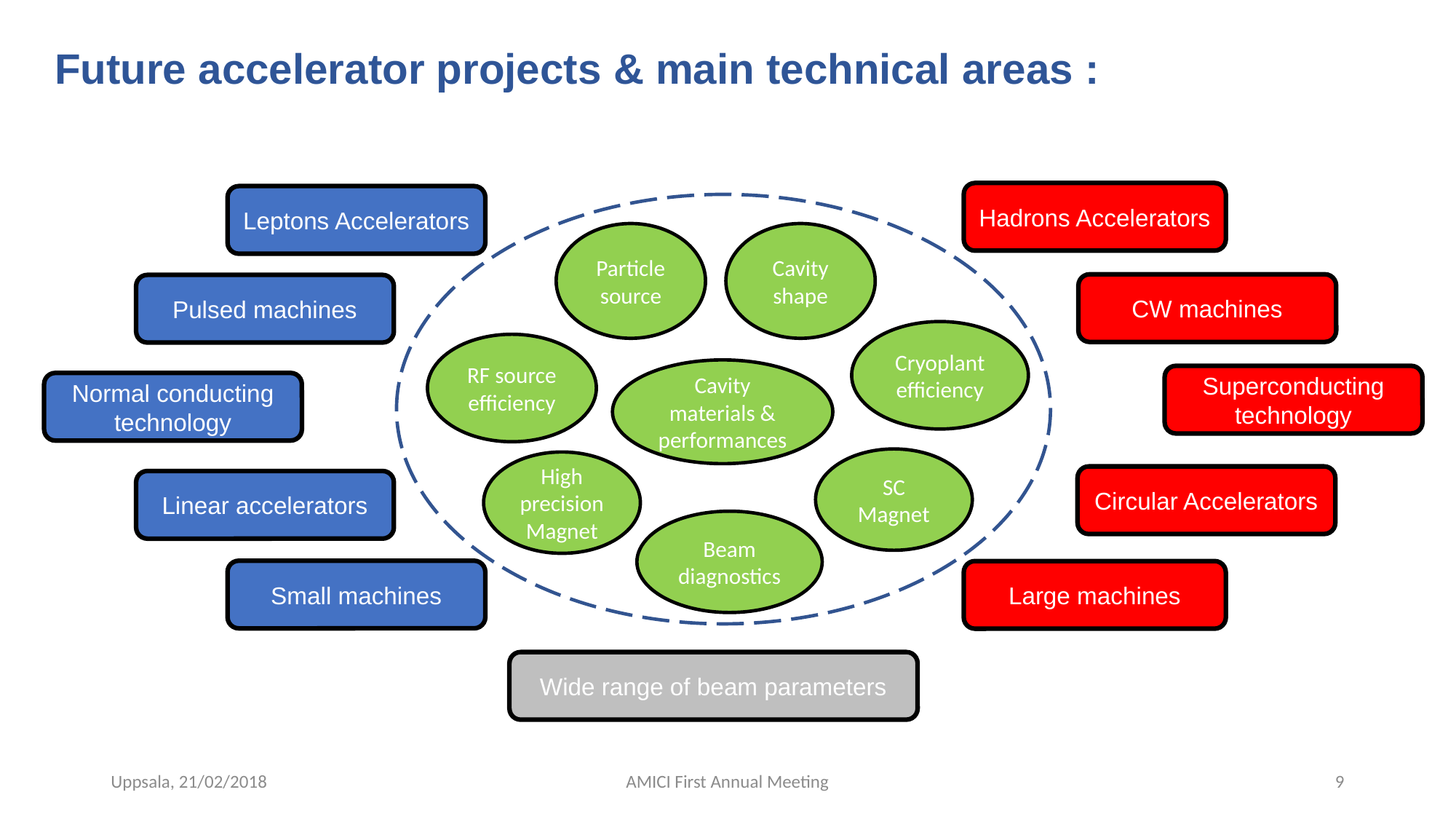

Future accelerator projects & main technical areas :
Hadrons Accelerators
Leptons Accelerators

Particle source
Cavity shape
CW machines
Pulsed machines
Cryoplant efficiency
RF source efficiency
Cavity materials & performances
Superconducting technology
Normal conducting technology
SC Magnet
High precision Magnet
Circular Accelerators
Linear accelerators
Beam diagnostics
Small machines
Large machines
Wide range of beam parameters
Uppsala, 21/02/2018
AMICI First Annual Meeting
9